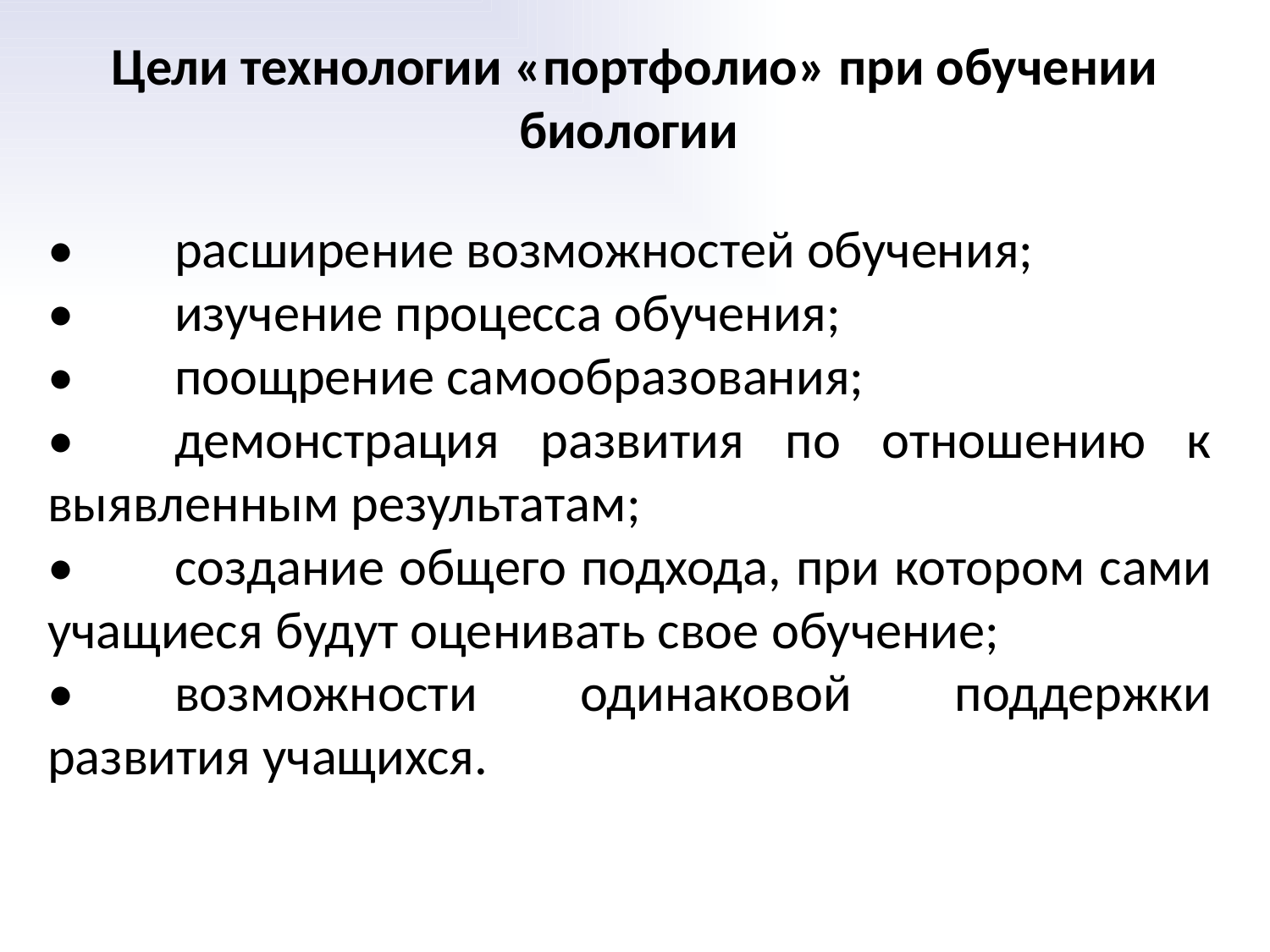

Цели технологии «портфолио» при обучении биологии

•	расширение возможностей обучения;
•	изучение процесса обучения;
•	поощрение самообразования;
•	демонстрация развития по отношению к выявленным результатам;
•	создание общего подхода, при котором сами учащиеся будут оценивать свое обучение;
•	возможности одинаковой поддержки развития учащихся.